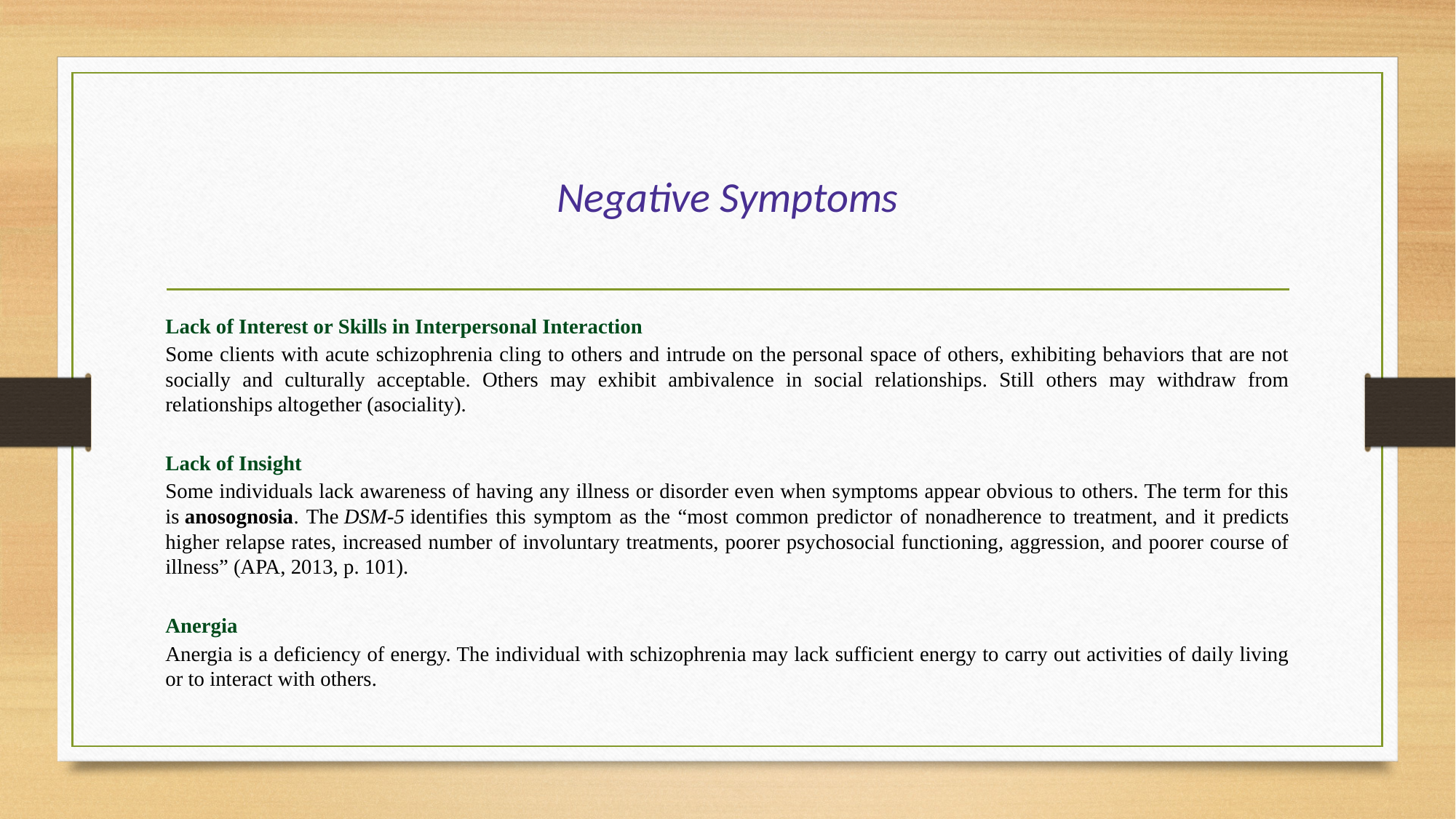

# Negative Symptoms
Lack of Interest or Skills in Interpersonal Interaction
Some clients with acute schizophrenia cling to others and intrude on the personal space of others, exhibiting behaviors that are not socially and culturally acceptable. Others may exhibit ambivalence in social relationships. Still others may withdraw from relationships altogether (asociality).

Lack of Insight
Some individuals lack awareness of having any illness or disorder even when symptoms appear obvious to others. The term for this is anosognosia. The DSM-5 identifies this symptom as the “most common predictor of nonadherence to treatment, and it predicts higher relapse rates, increased number of involuntary treatments, poorer psychosocial functioning, aggression, and poorer course of illness” (APA, 2013, p. 101).

Anergia
Anergia is a deficiency of energy. The individual with schizophrenia may lack sufficient energy to carry out activities of daily living or to interact with others.